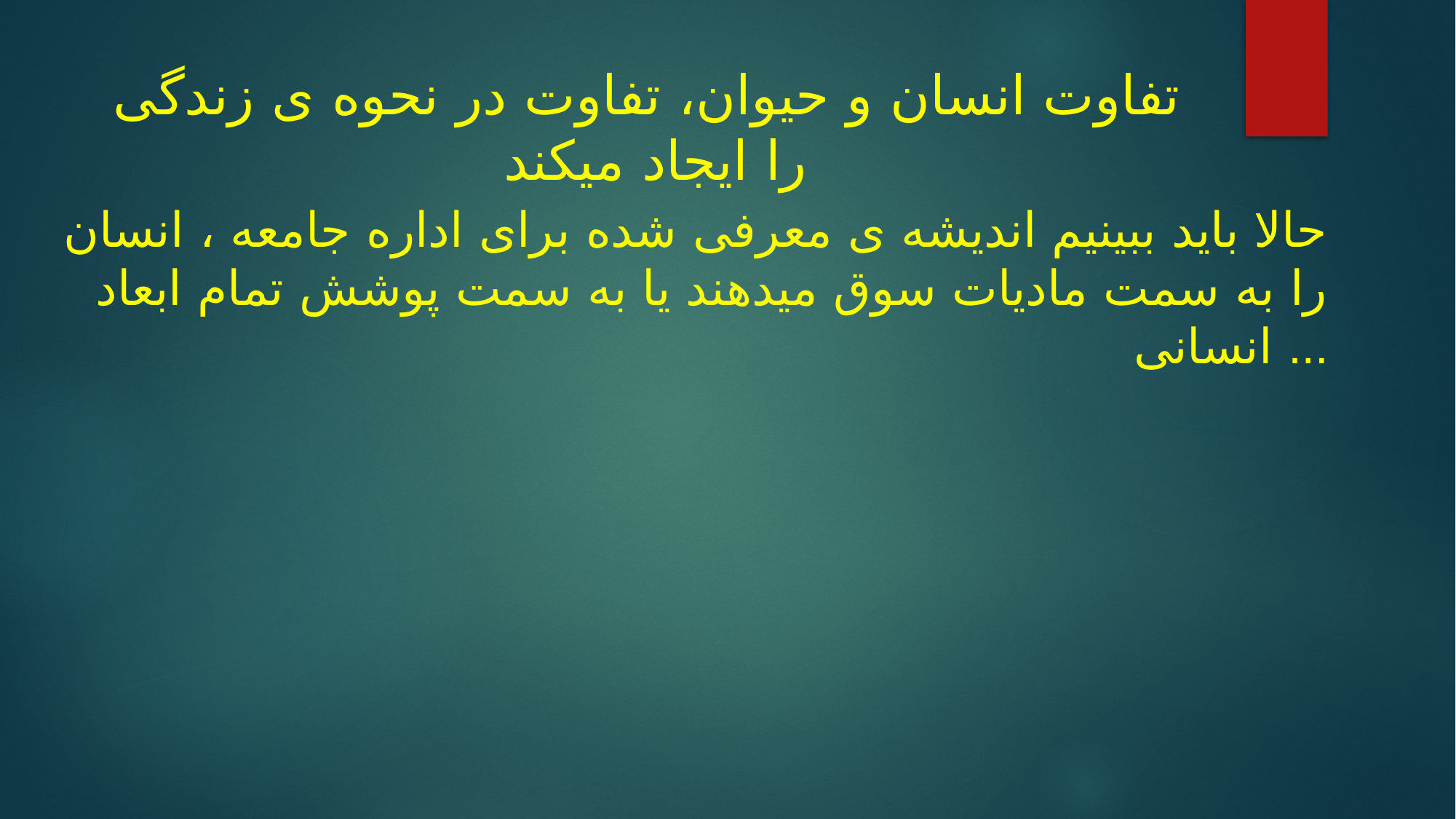

تفاوت انسان و حیوان، تفاوت در نحوه ی زندگی را ایجاد میکند
حالا باید ببینیم اندیشه ی معرفی شده برای اداره جامعه ، انسان را به سمت مادیات سوق میدهند یا به سمت پوشش تمام ابعاد انسانی ...